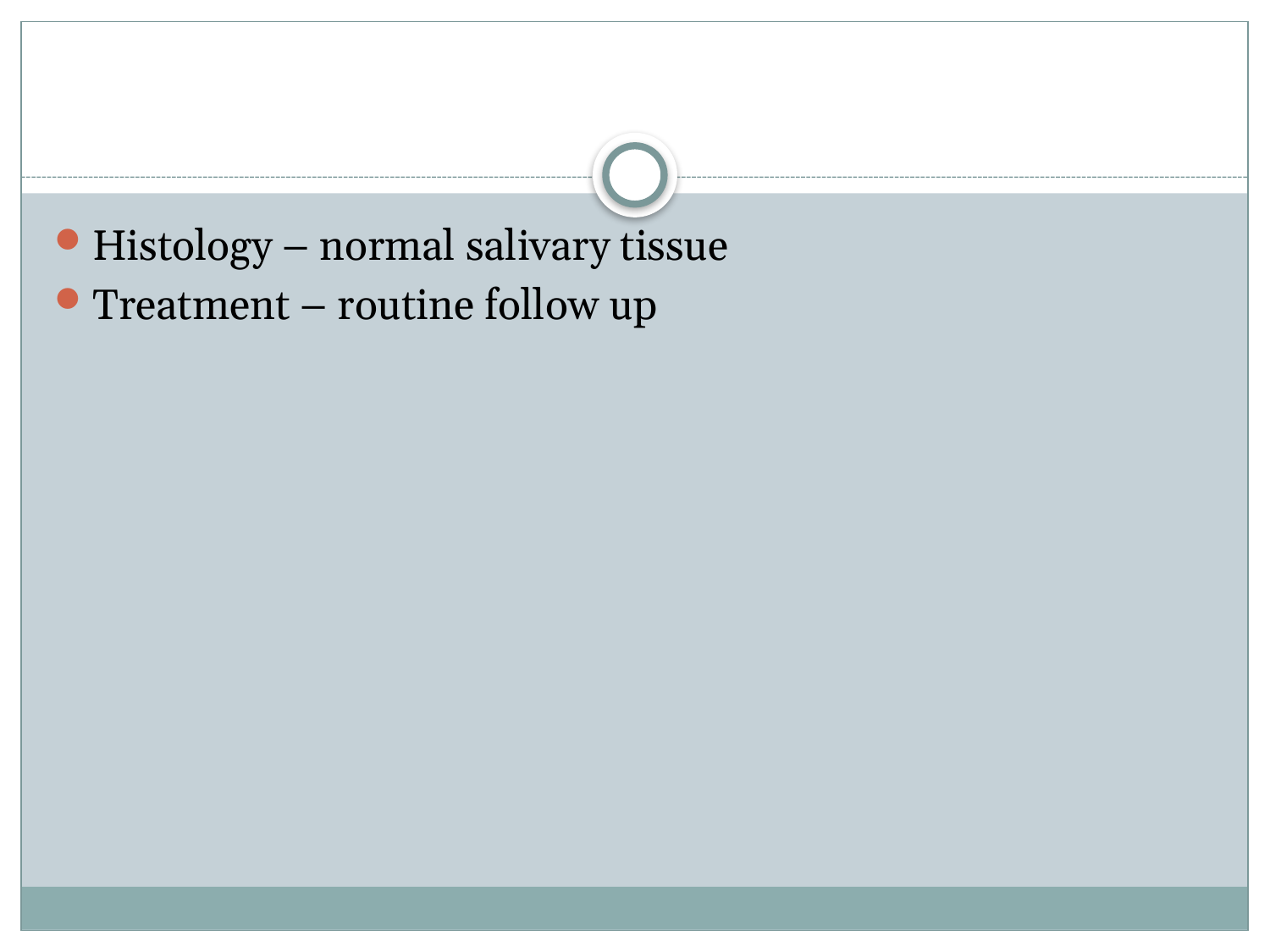

#
Histology – normal salivary tissue
Treatment – routine follow up